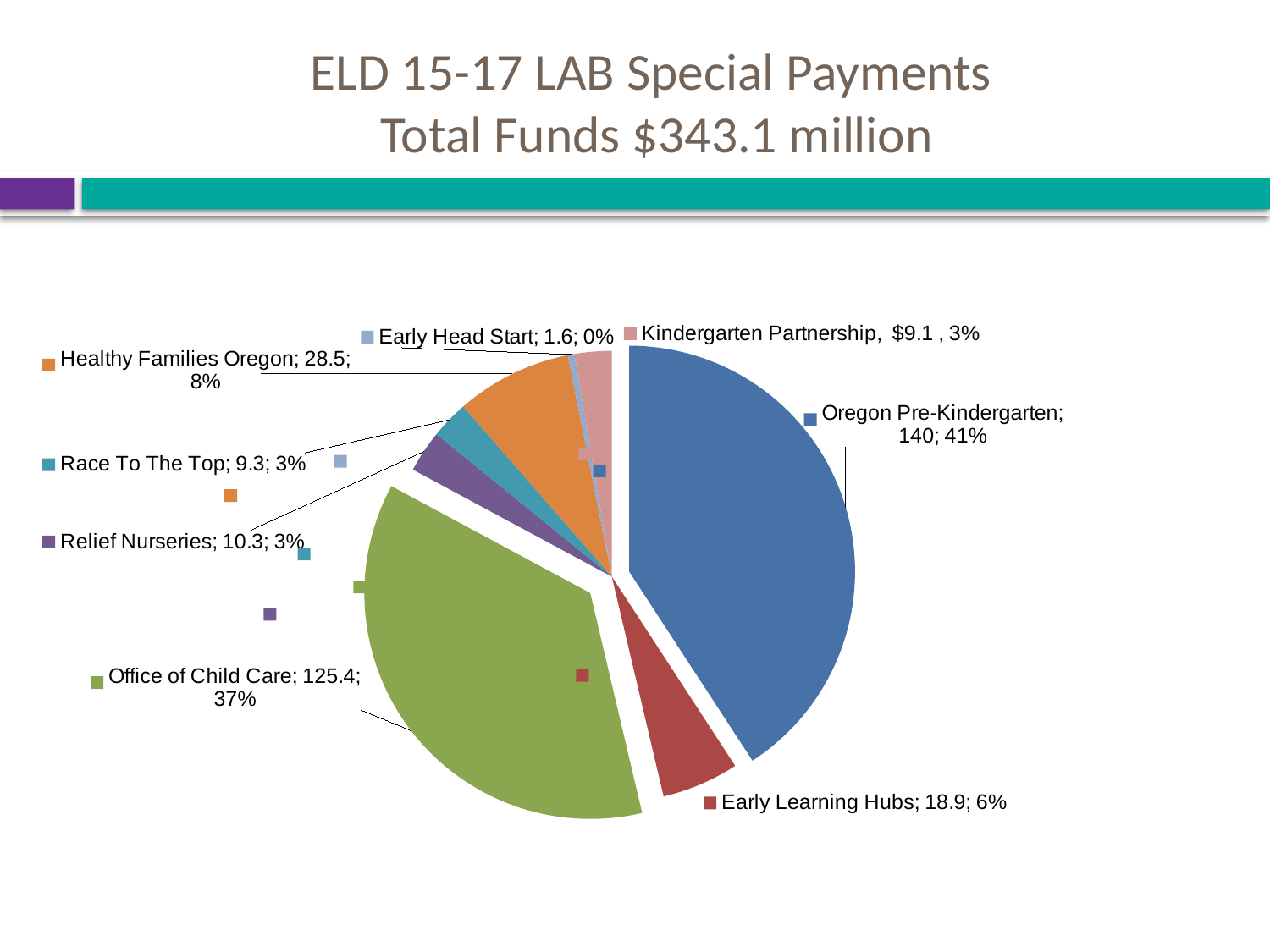

# ELD 15-17 LAB Special Payments Total Funds $343.1 million

[unsupported chart]

### Chart

| Category |  |
|---|---|
| Oregon Pre-Kindergarten | 140.0 |
| Early Learning Hubs | 18.9 |
| Office of Child Care | 125.4 |
| Relief Nurseries | 10.3 |
| Race To The Top | 9.3 |
| Healthy Families Oregon | 28.5 |
| Early Head Start | 1.6 |
| Kindergarten Readiness | 9.1 |